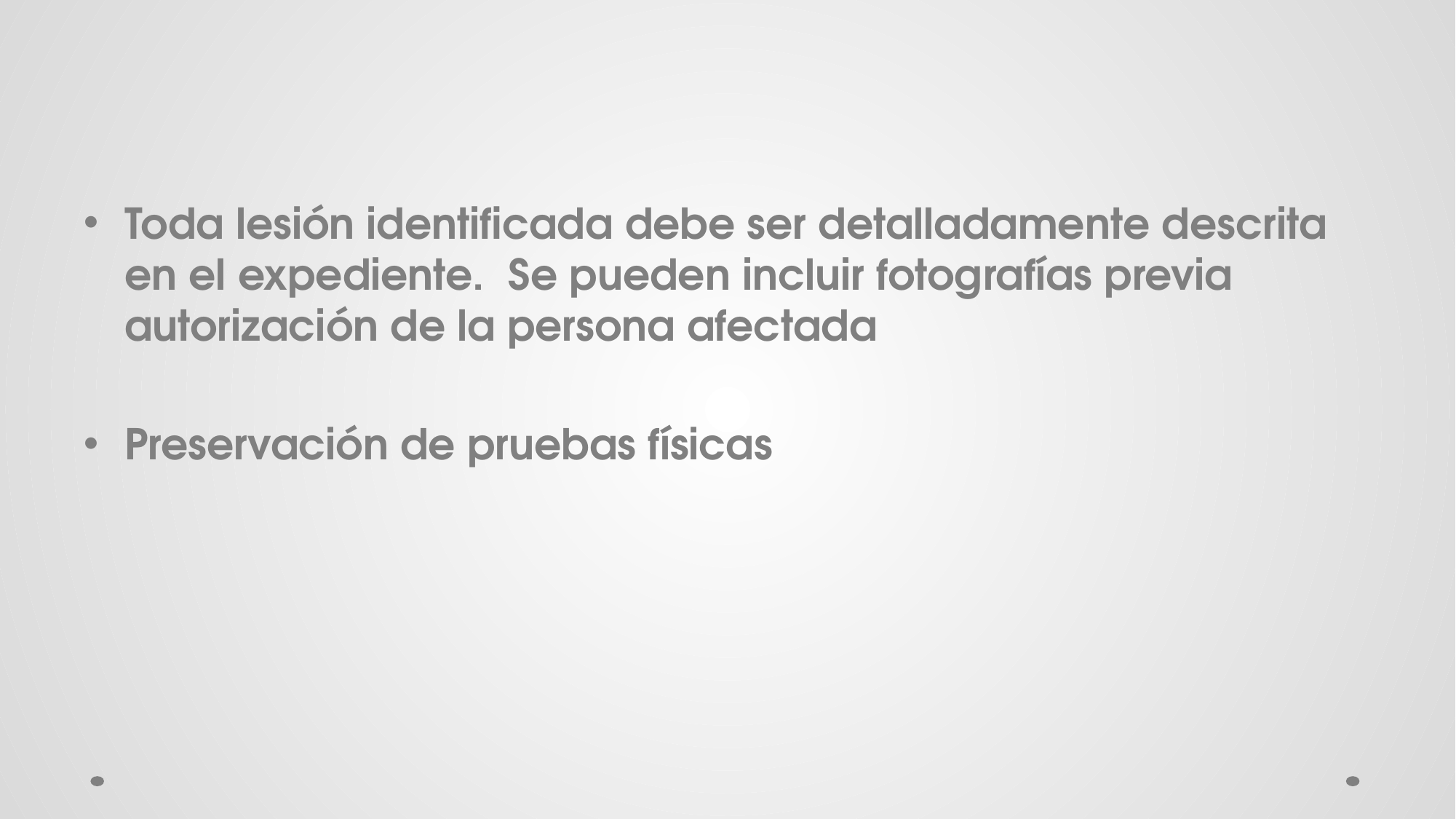

Toda lesión identificada debe ser detalladamente descrita en el expediente.  Se pueden incluir fotografías previa autorización de la persona afectada

Preservación de pruebas físicas